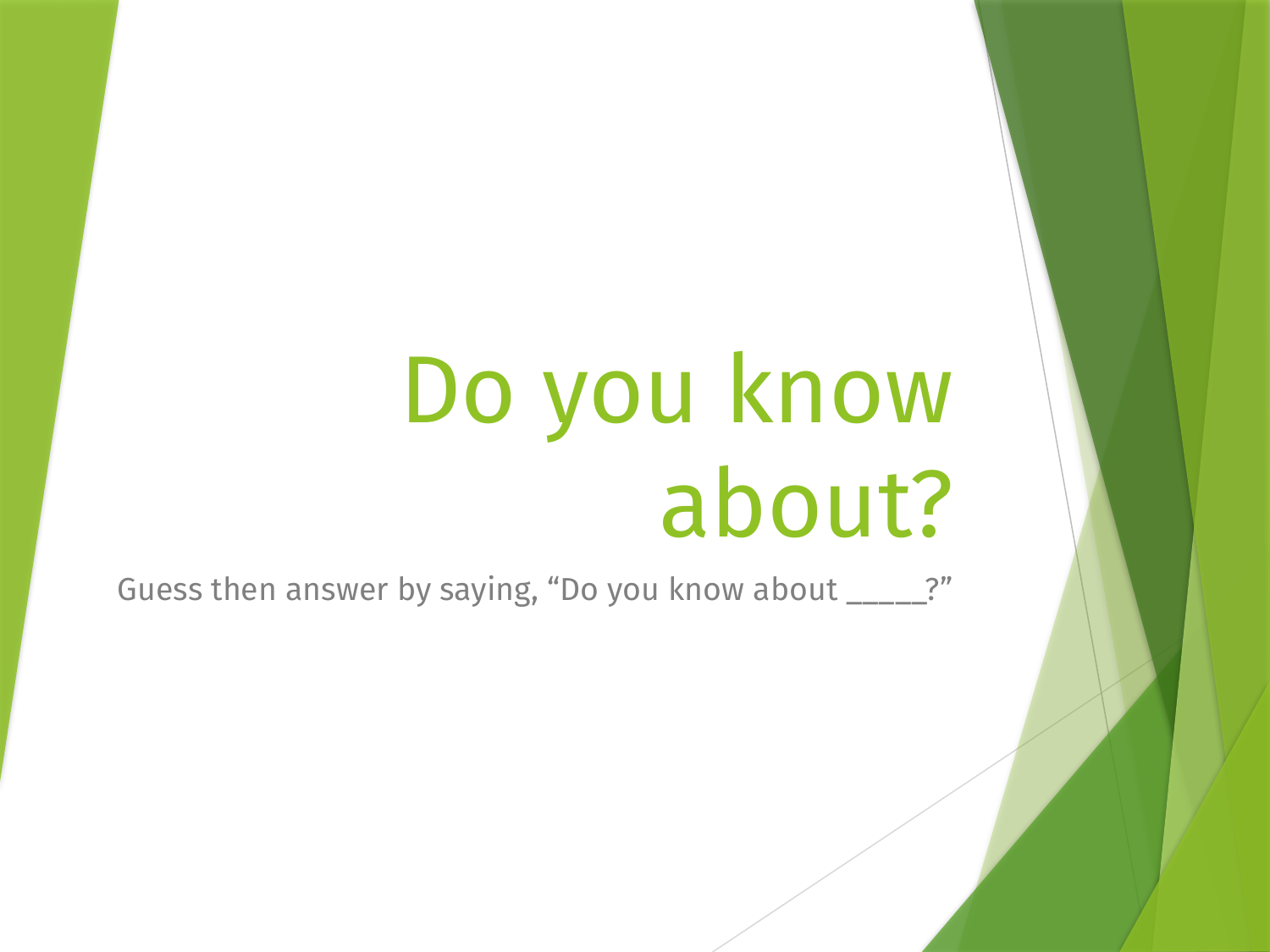

# Do you know about?
Guess then answer by saying, “Do you know about _____?”